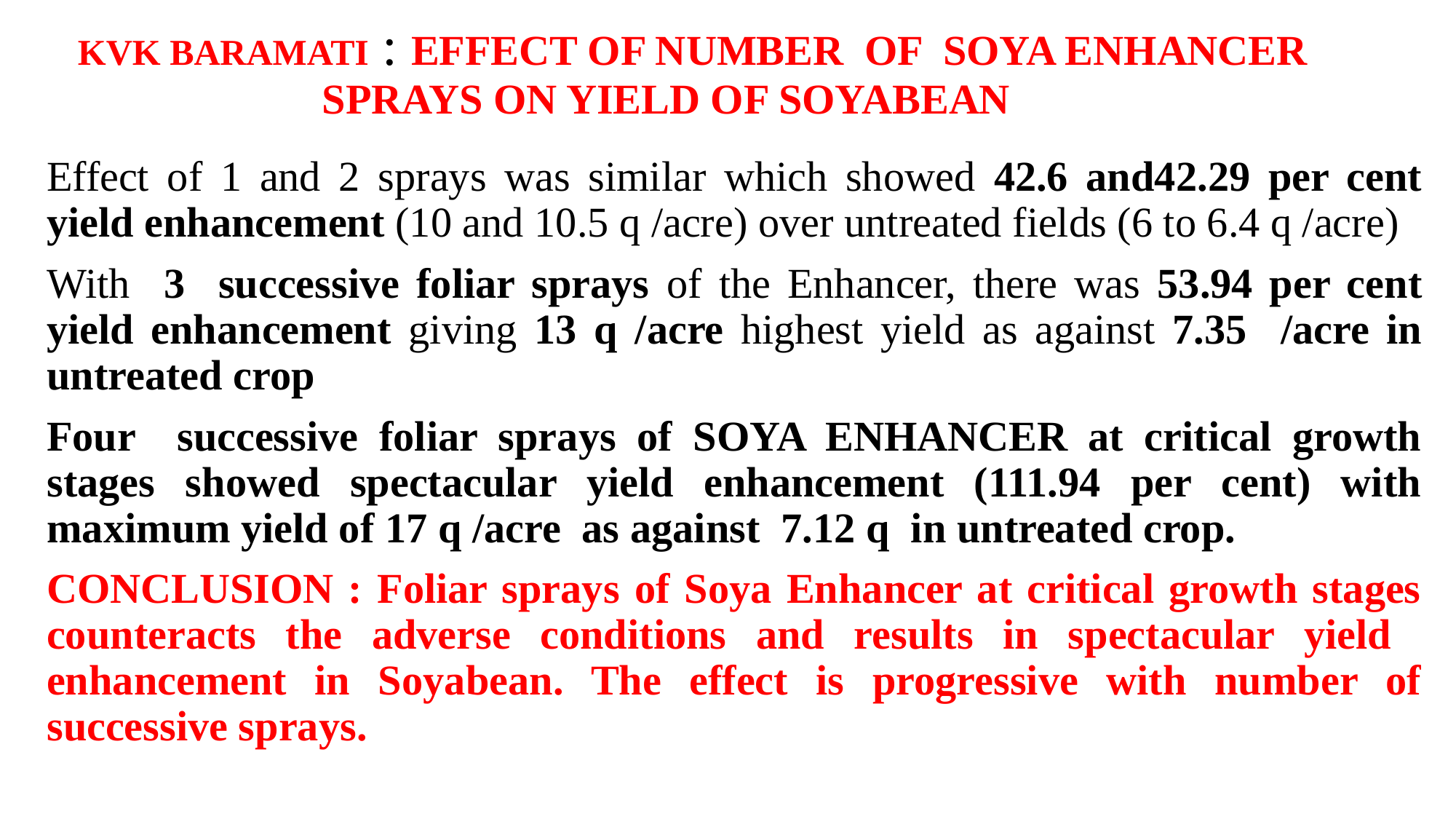

# KVK BARAMATI : EFFECT OF NUMBER  OF  SOYA ENHANCER SPRAYS ON YIELD OF SOYABEAN
Effect of 1 and 2 sprays was similar which showed 42.6 and42.29 per cent yield enhancement (10 and 10.5 q /acre) over untreated fields (6 to 6.4 q /acre)
With  3  successive foliar sprays of the Enhancer, there was 53.94 per cent yield enhancement giving 13 q /acre highest yield as against 7.35  /acre in untreated crop
Four  successive foliar sprays of SOYA ENHANCER at critical growth stages showed spectacular yield enhancement (111.94 per cent) with maximum yield of 17 q /acre  as against  7.12 q  in untreated crop.
CONCLUSION : Foliar sprays of Soya Enhancer at critical growth stages counteracts the adverse conditions and results in spectacular yield  enhancement in Soyabean. The effect is progressive with number of successive sprays.